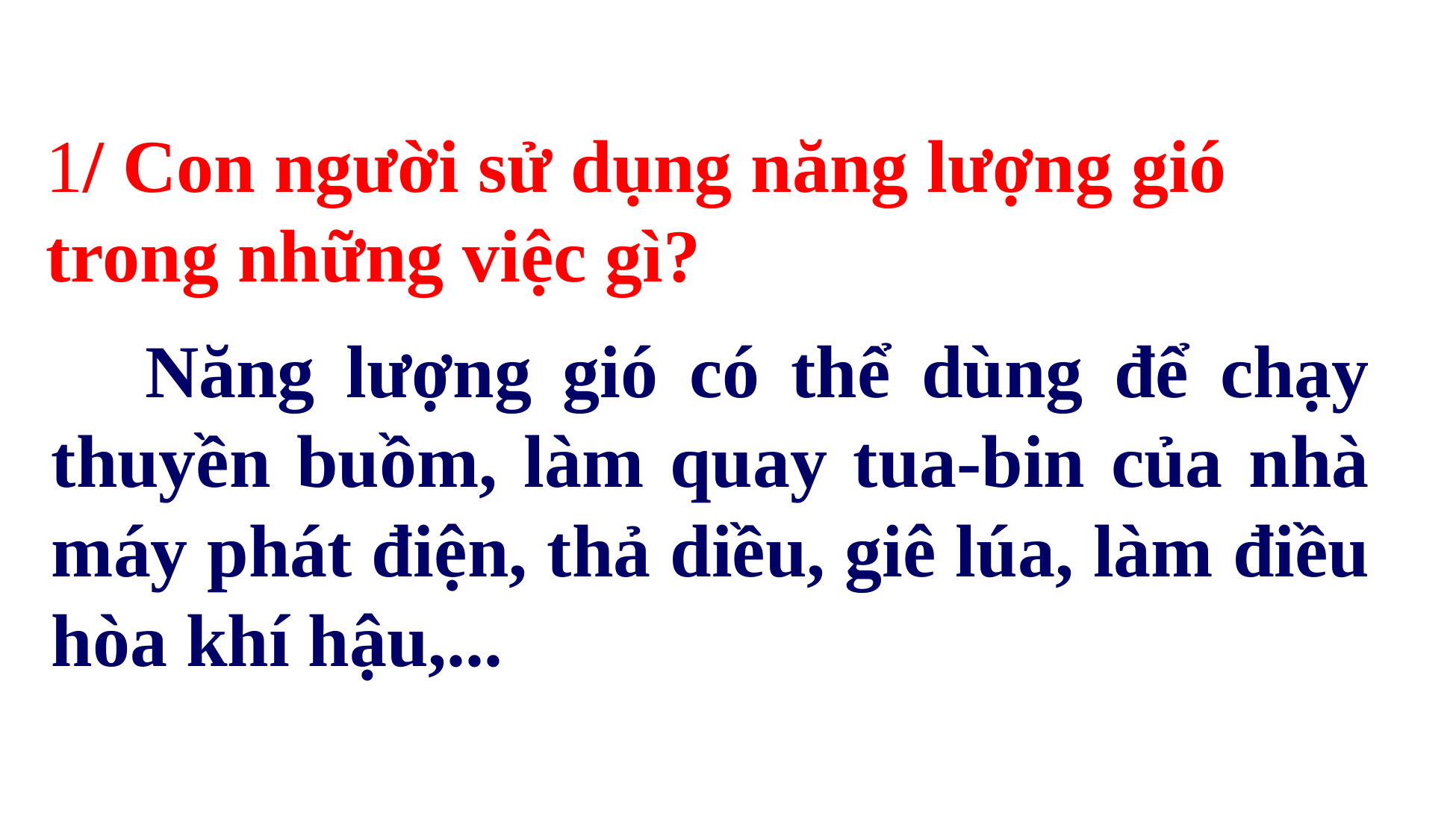

1/ Con người sử dụng năng lượng gió trong những việc gì?
   Năng lượng gió có thể dùng để chạy thuyền buồm, làm quay tua-bin của nhà máy phát điện, thả diều, giê lúa, làm điều hòa khí hậu,...